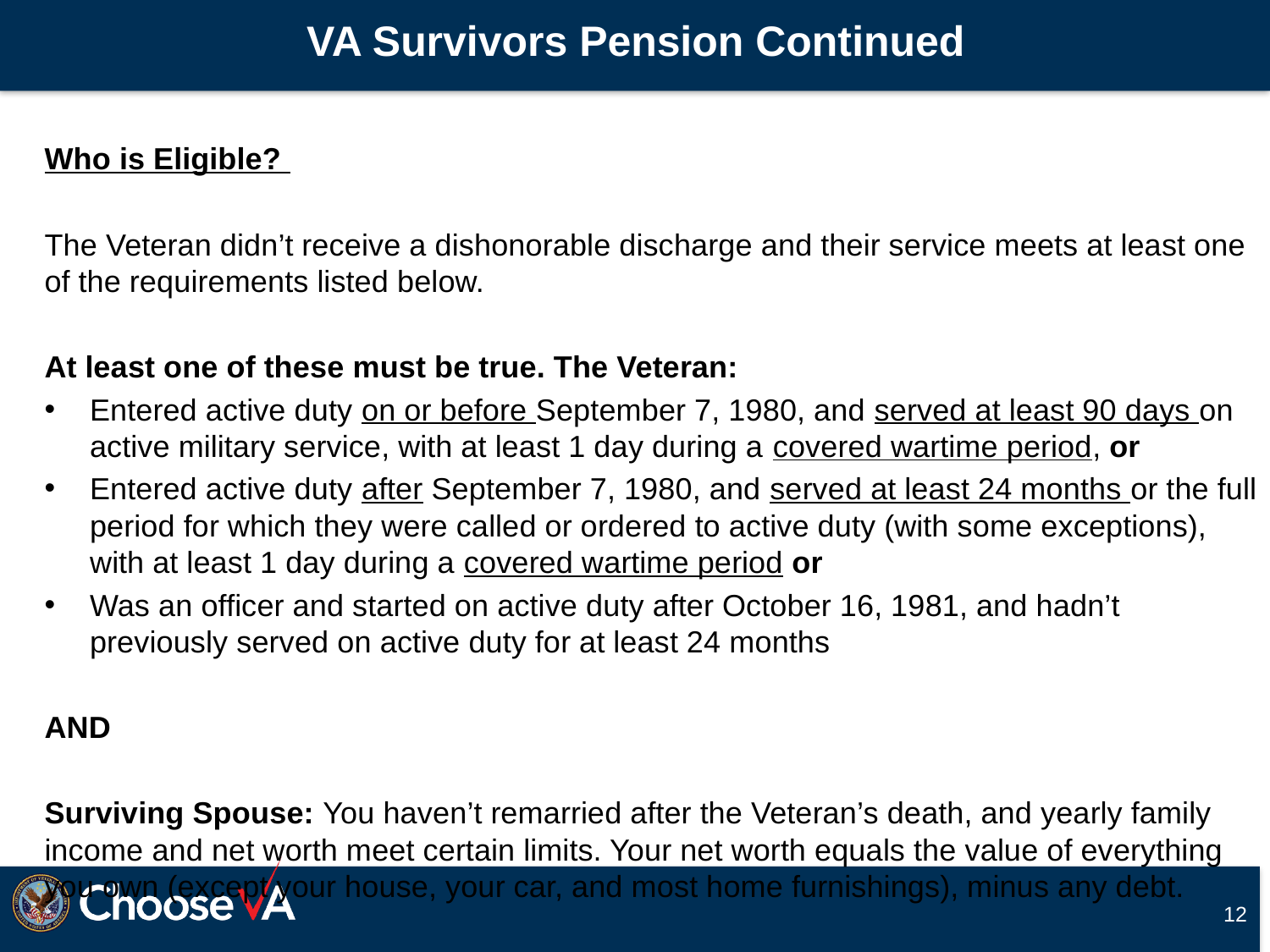

# VA Survivors Pension Continued

Who is Eligible?

The Veteran didn’t receive a dishonorable discharge and their service meets at least one of the requirements listed below.

At least one of these must be true. The Veteran:
Entered active duty on or before September 7, 1980, and served at least 90 days on active military service, with at least 1 day during a covered wartime period, or
Entered active duty after September 7, 1980, and served at least 24 months or the full period for which they were called or ordered to active duty (with some exceptions), with at least 1 day during a covered wartime period or
Was an officer and started on active duty after October 16, 1981, and hadn’t previously served on active duty for at least 24 months

AND

Surviving Spouse: You haven’t remarried after the Veteran’s death, and yearly family income and net worth meet certain limits. Your net worth equals the value of everything you own (except your house, your car, and most home furnishings), minus any debt.

12